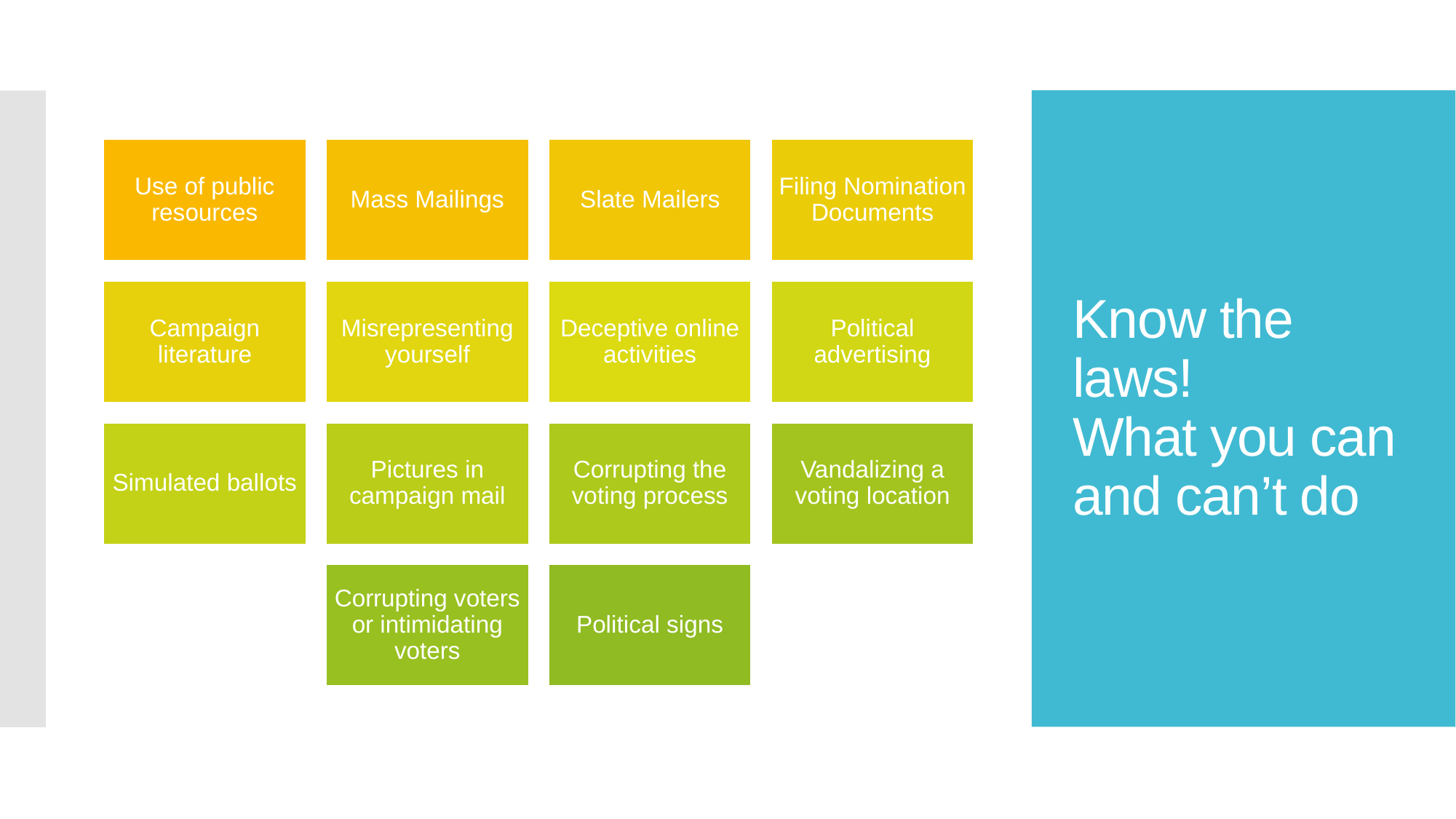

Use of public resources
Mass Mailings
Slate Mailers
Filing Nomination Documents
Campaign literature
Misrepresenting yourself
Deceptive online activities
Political advertising
Simulated ballots
Pictures in campaign mail
Corrupting the voting process
Vandalizing a voting location
Corrupting voters or intimidating voters
Political signs
# Know the laws! What you can and can’t do